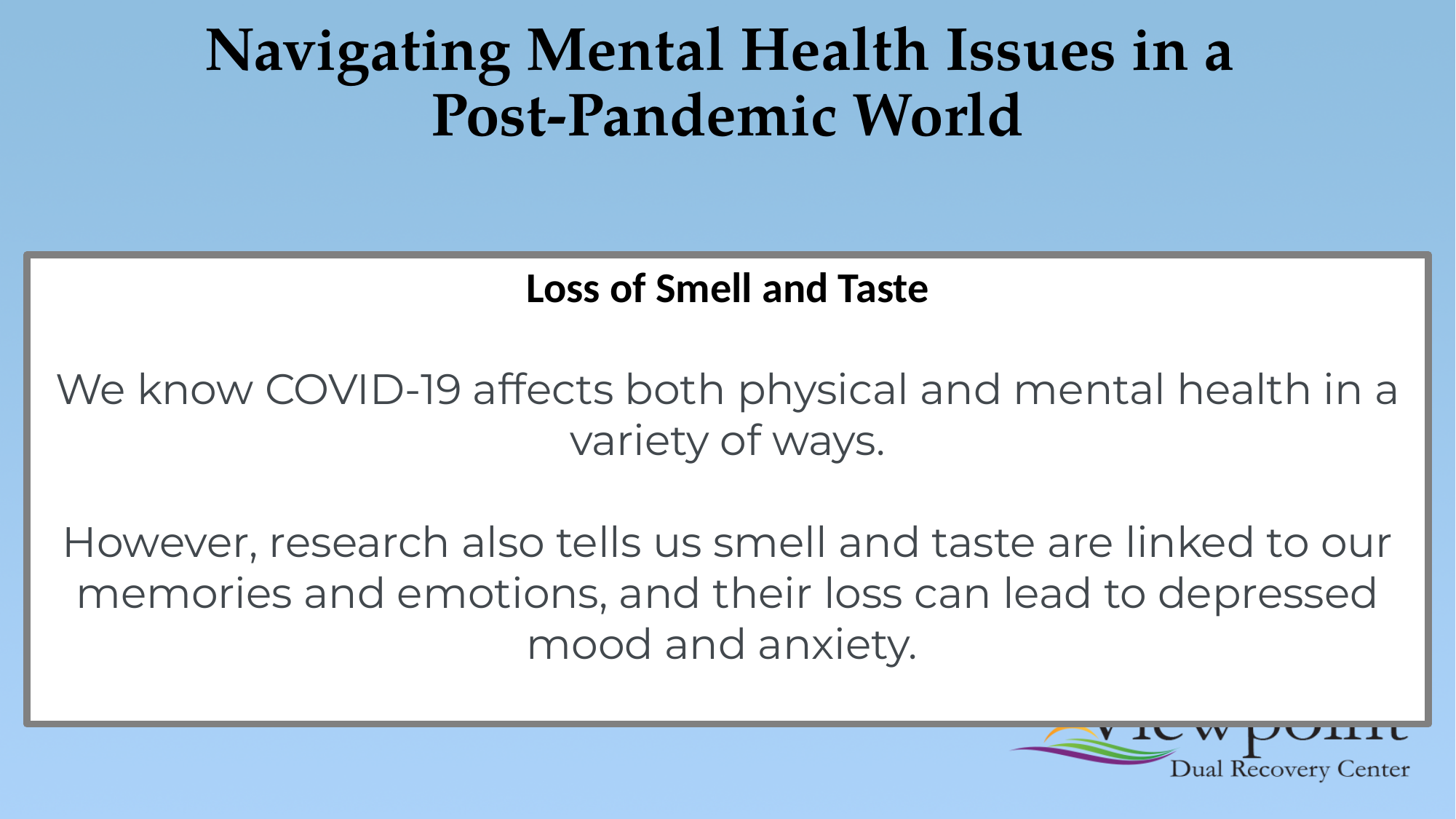

# Navigating Mental Health Issues in a Post-Pandemic World

Loss of Smell and Taste

We know COVID-19 affects both physical and mental health in a variety of ways.

However, research also tells us smell and taste are linked to our memories and emotions, and their loss can lead to depressed mood and anxiety.